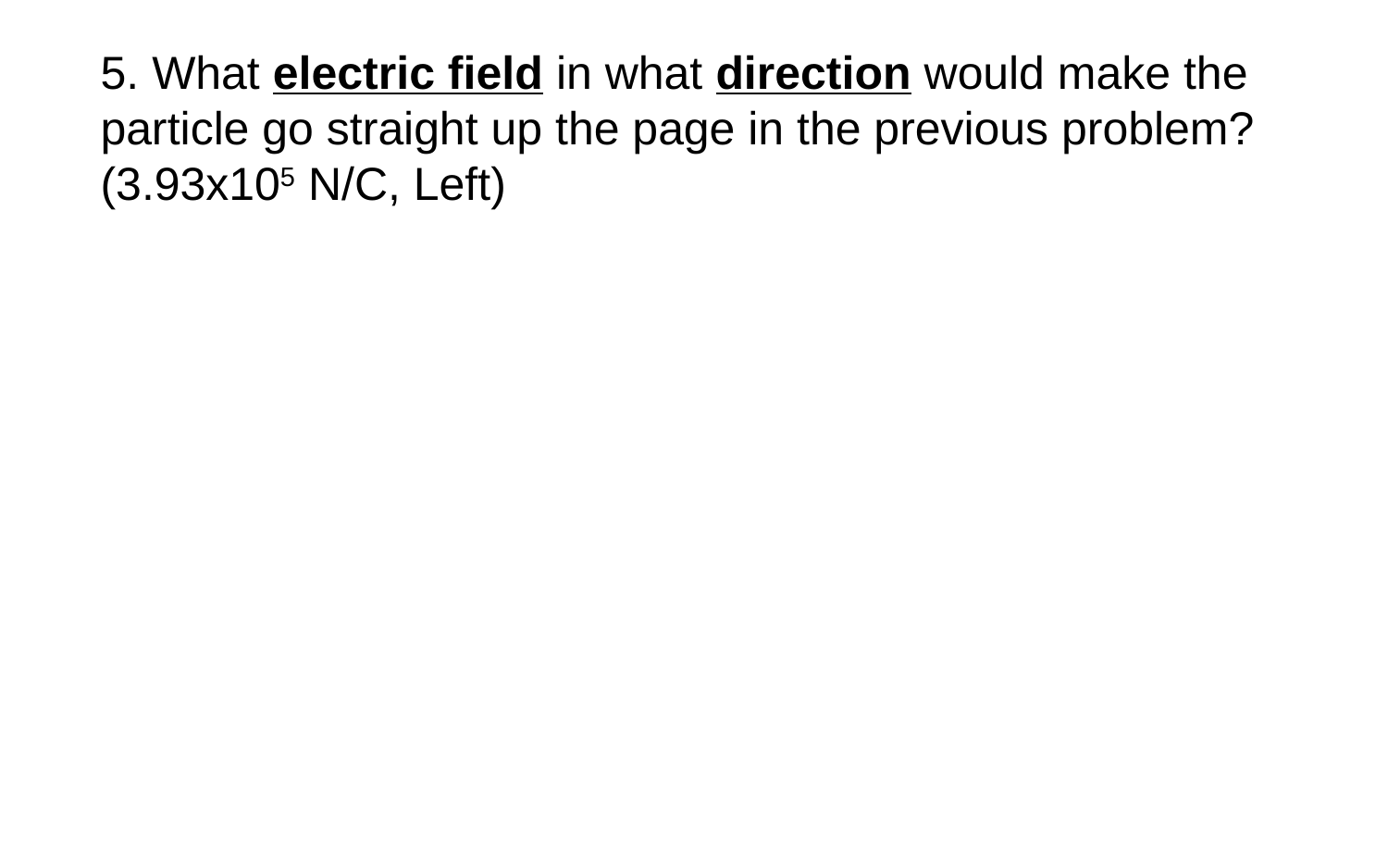

5. What electric field in what direction would make the particle go straight up the page in the previous problem? (3.93x105 N/C, Left)